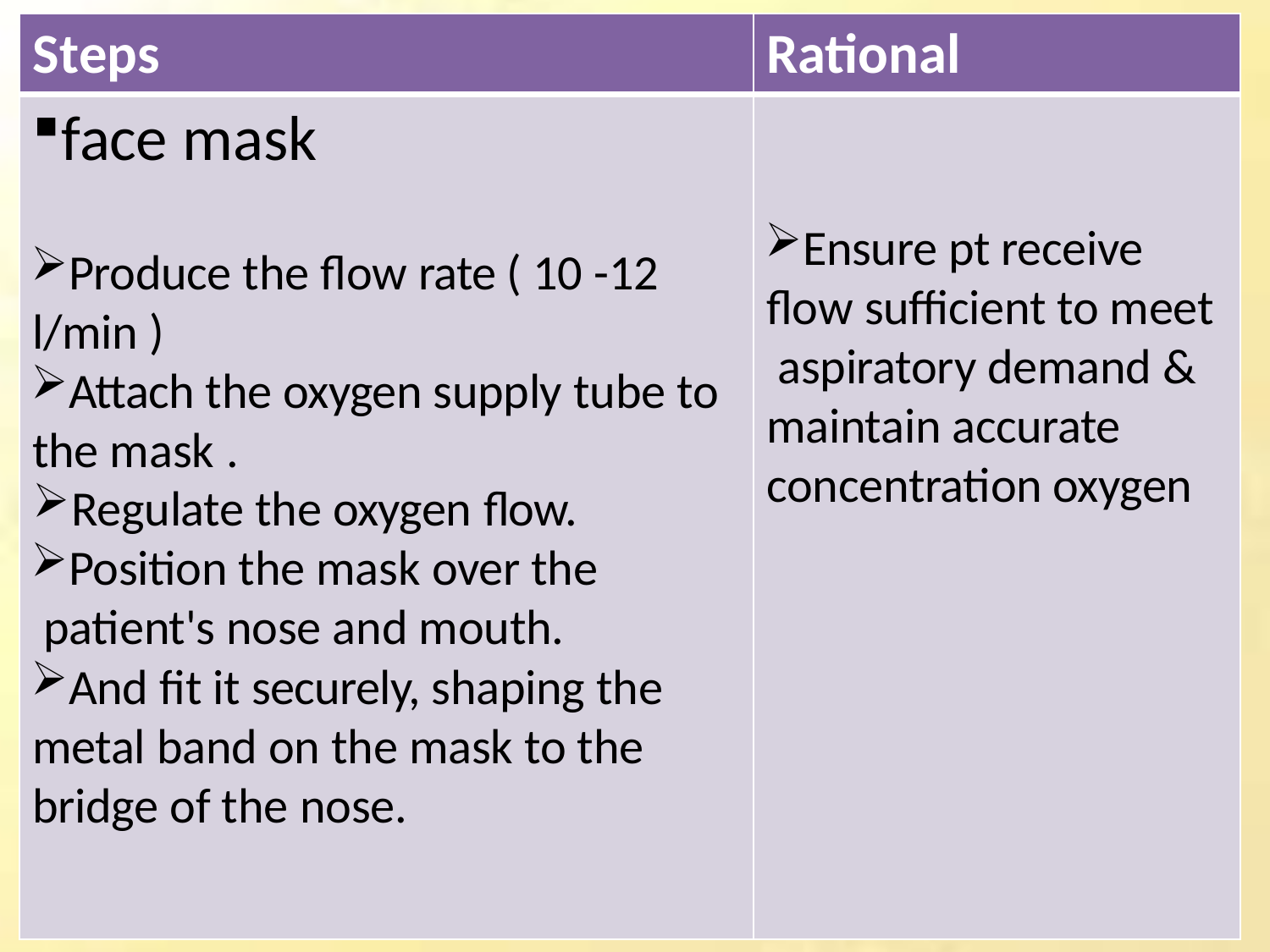

# Steps
Rational

face mask

Produce the flow rate ( 10 -12  l/min )
Attach the oxygen supply tube to  the mask .
Regulate the oxygen flow.
Position the mask over the  patient's nose and mouth.
And fit it securely, shaping the  metal band on the mask to the  bridge of the nose.
Ensure pt receive  flow sufficient to meet  aspiratory demand &  maintain accurate  concentration oxygen